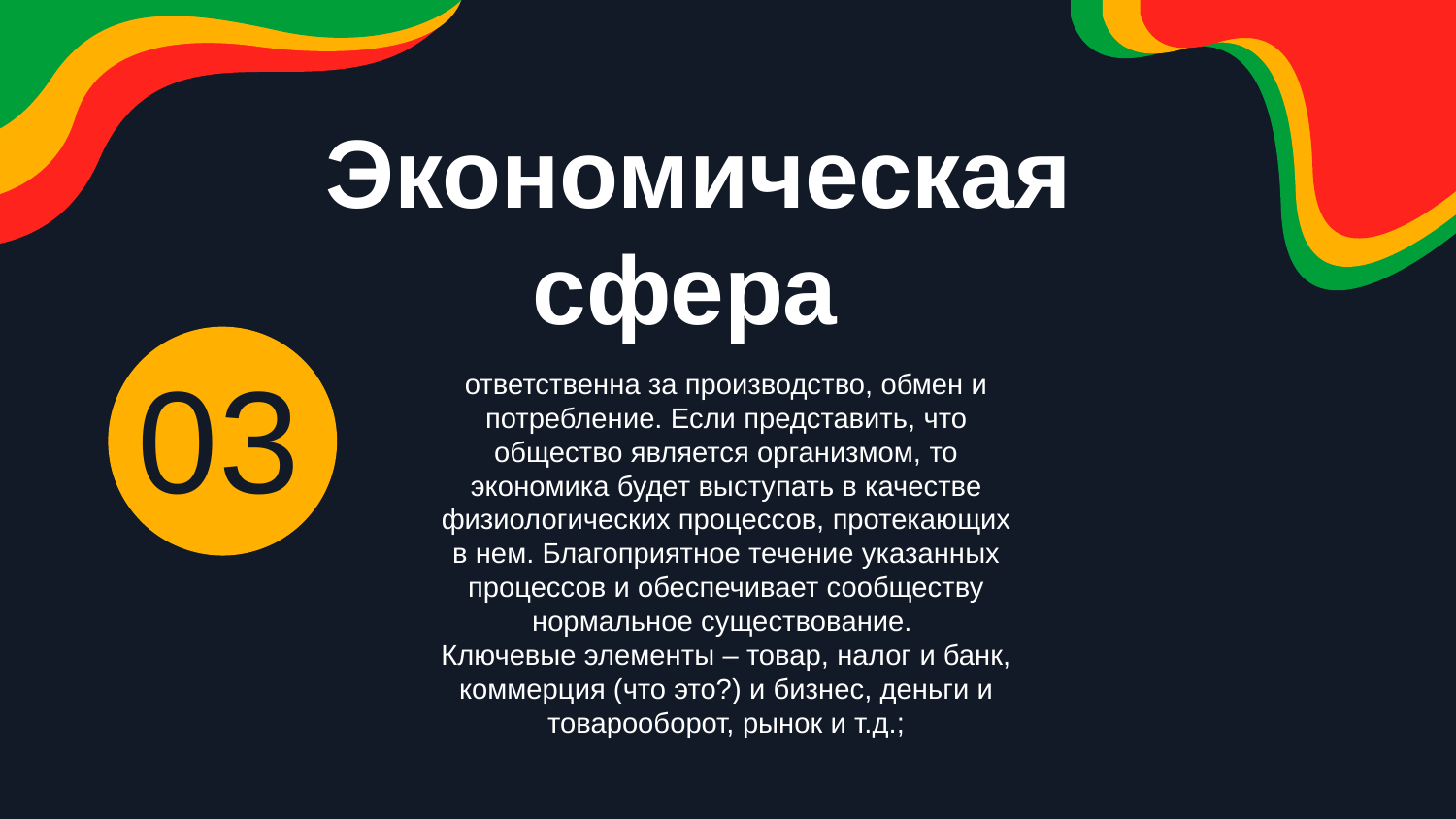

# Экономическая сфера

03
ответственна за производство, обмен и потребление. Если представить, что общество является организмом, то экономика будет выступать в качестве физиологических процессов, протекающих в нем. Благоприятное течение указанных процессов и обеспечивает сообществу нормальное существование.
Ключевые элементы – товар, налог и банк, коммерция (что это?) и бизнес, деньги и товарооборот, рынок и т.д.;